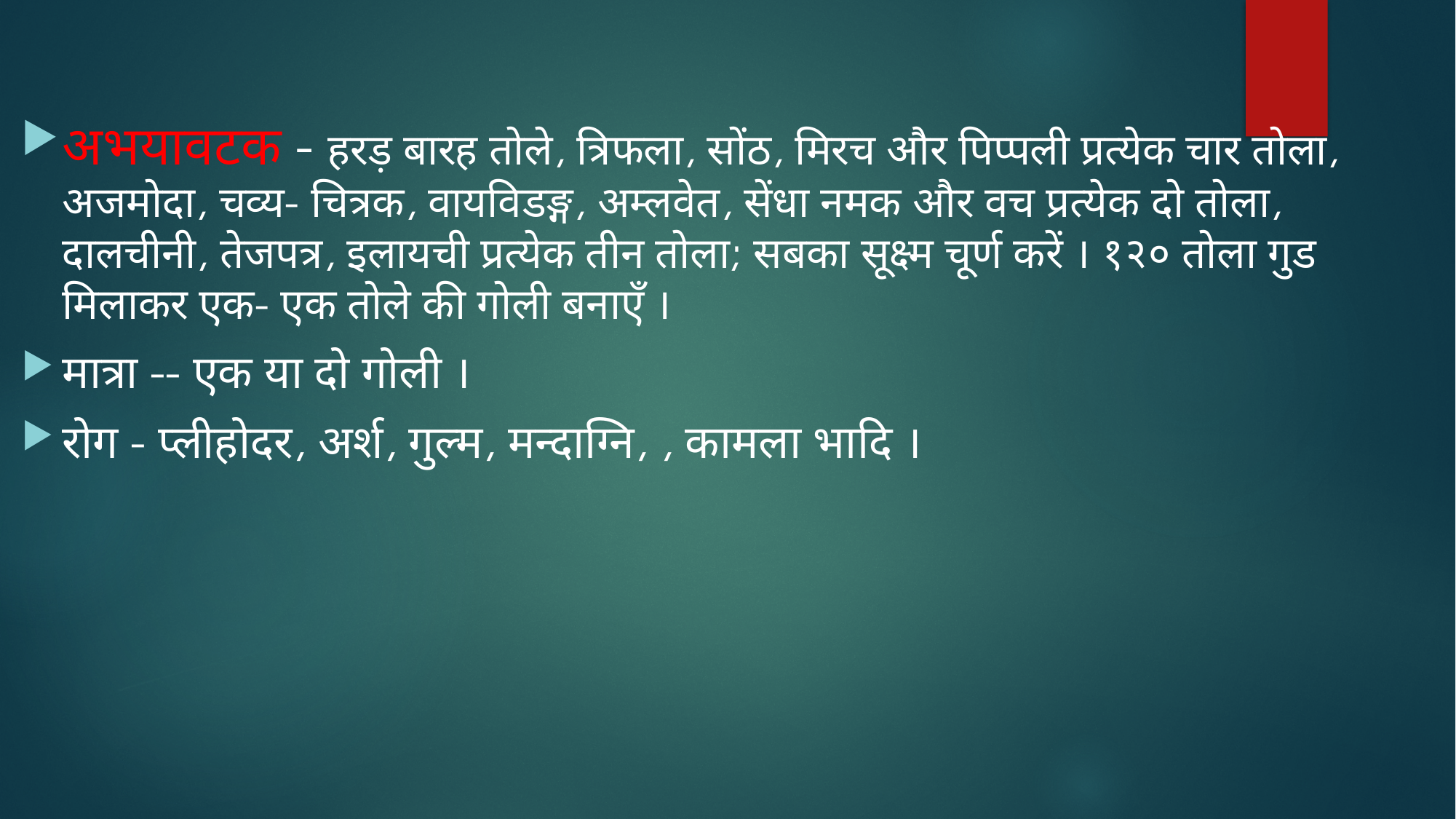

अभयावटक - हरड़ बारह तोले, त्रिफला, सोंठ, मिरच और पिप्पली प्रत्येक चार तोला, अजमोदा, चव्य- चित्रक, वायविडङ्ग, अम्लवेत, सेंधा नमक और वच प्रत्येक दो तोला, दालचीनी, तेजपत्र, इलायची प्रत्येक तीन तोला; सबका सूक्ष्म चूर्ण करें । १२० तोला गुड मिलाकर एक- एक तोले की गोली बनाएँ ।
मात्रा -- एक या दो गोली ।
रोग - प्लीहोदर, अर्श, गुल्म, मन्दाग्नि, , कामला भादि ।